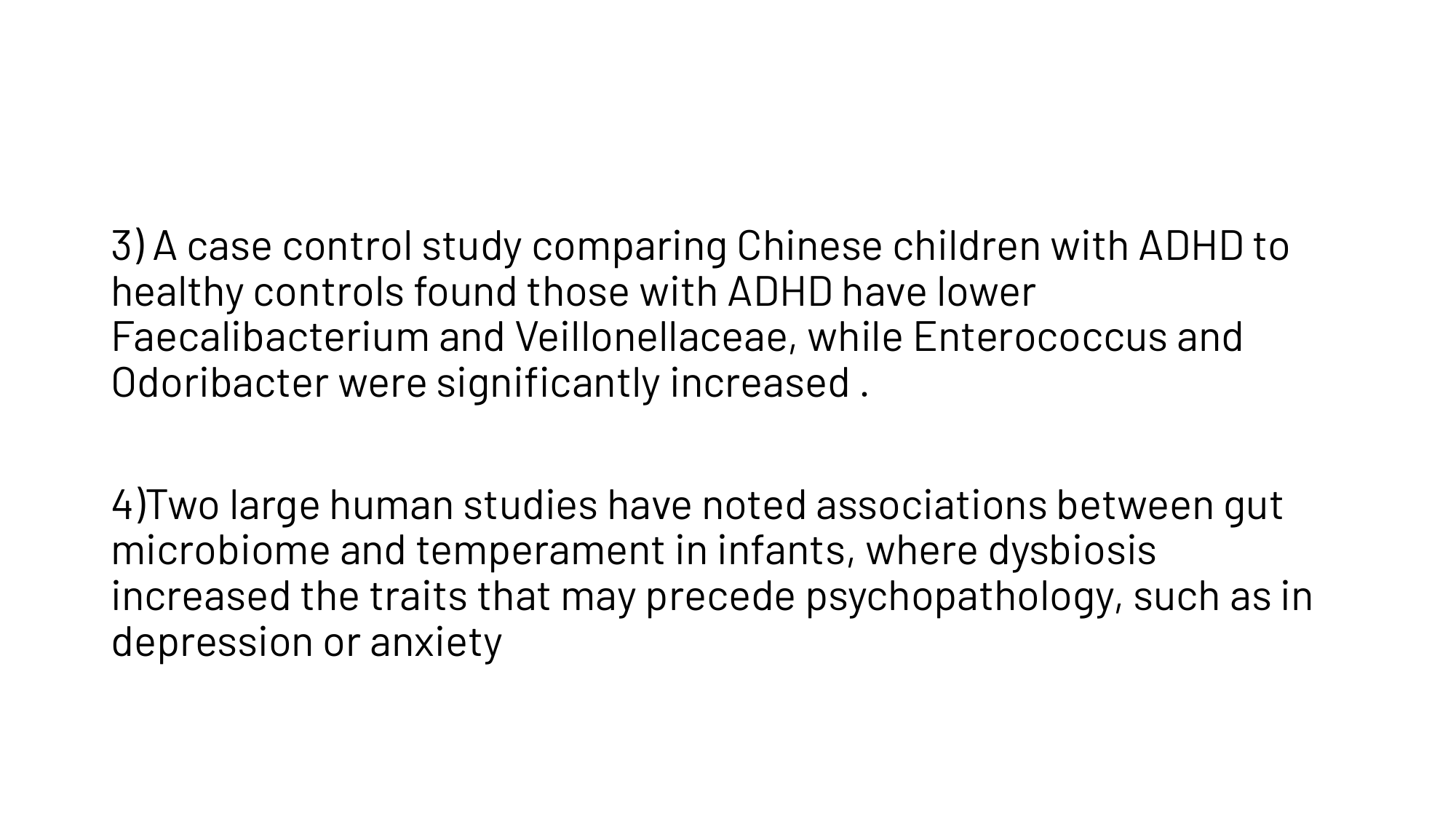

#
3) A case control study comparing Chinese children with ADHD to healthy controls found those with ADHD have lower Faecalibacterium and Veillonellaceae, while Enterococcus and Odoribacter were significantly increased .

4)Two large human studies have noted associations between gut microbiome and temperament in infants, where dysbiosis increased the traits that may precede psychopathology, such as in depression or anxiety